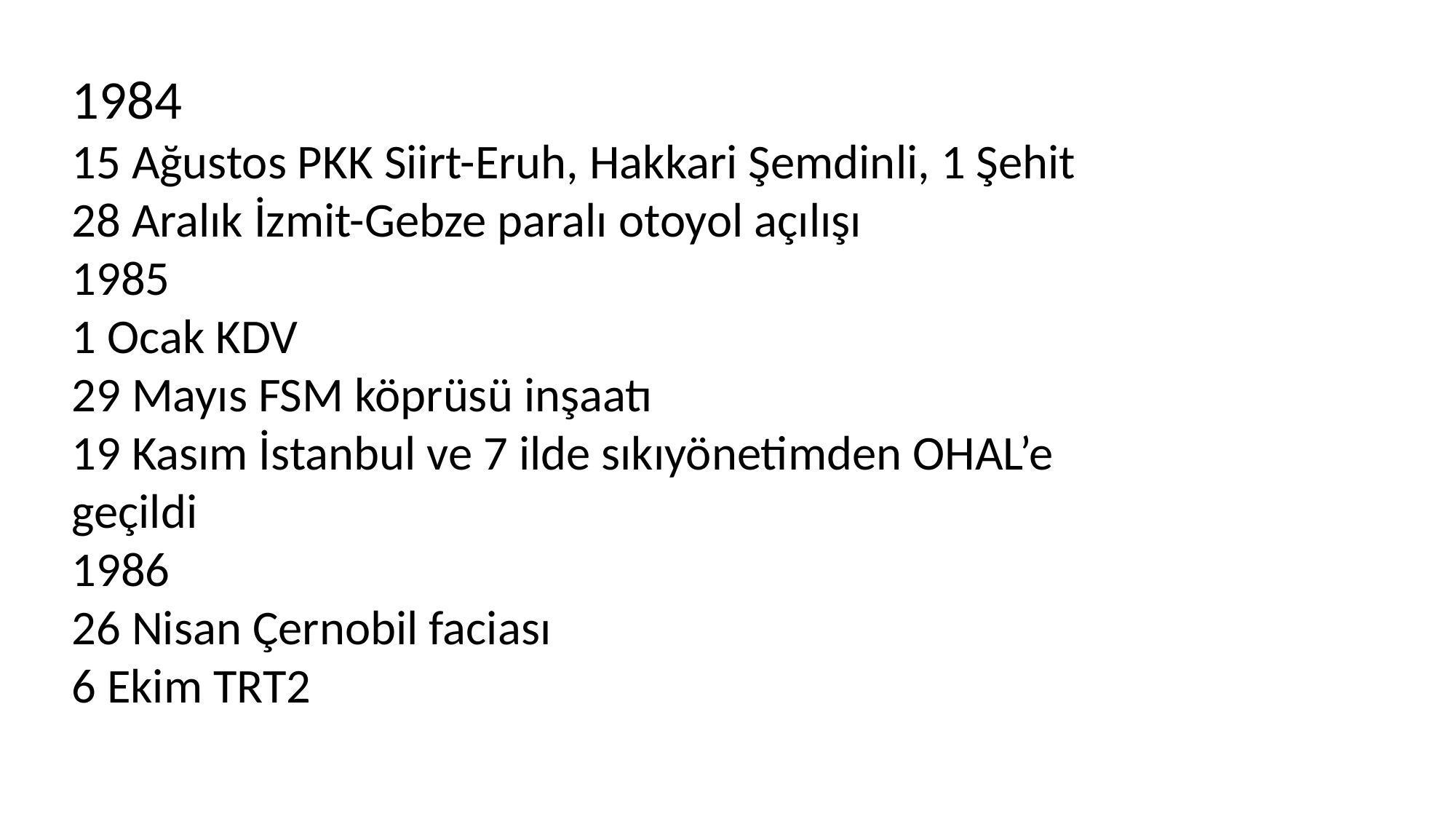

1984
15 Ağustos PKK Siirt-Eruh, Hakkari Şemdinli, 1 Şehit
28 Aralık İzmit-Gebze paralı otoyol açılışı
1985
1 Ocak KDV
29 Mayıs FSM köprüsü inşaatı
19 Kasım İstanbul ve 7 ilde sıkıyönetimden OHAL’e geçildi
1986
26 Nisan Çernobil faciası
6 Ekim TRT2